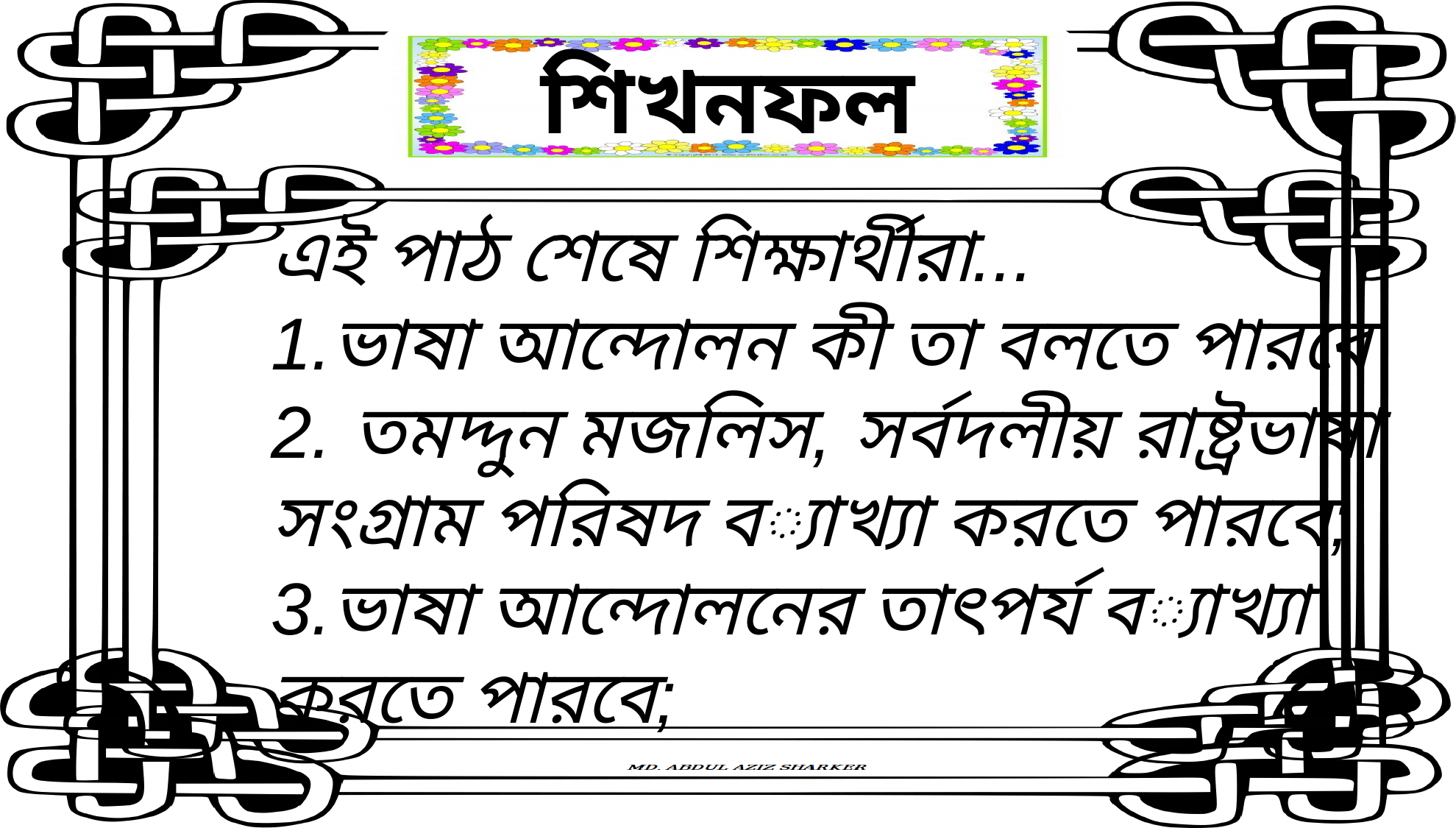

শিখনফল

এই পাঠ শেষে শিক্ষার্থীরা...
1.ভাষা আন্দোলন কী তা বলতে পারবে
2. তমদ্দুন মজলিস, সর্বদলীয় রাষ্ট্রভাষা সংগ্রাম পরিষদ ব্যাখ্যা করতে পারবে;
3.ভাষা আন্দোলনের তাৎপর্য ব্যাখ্যা করতে পারবে;